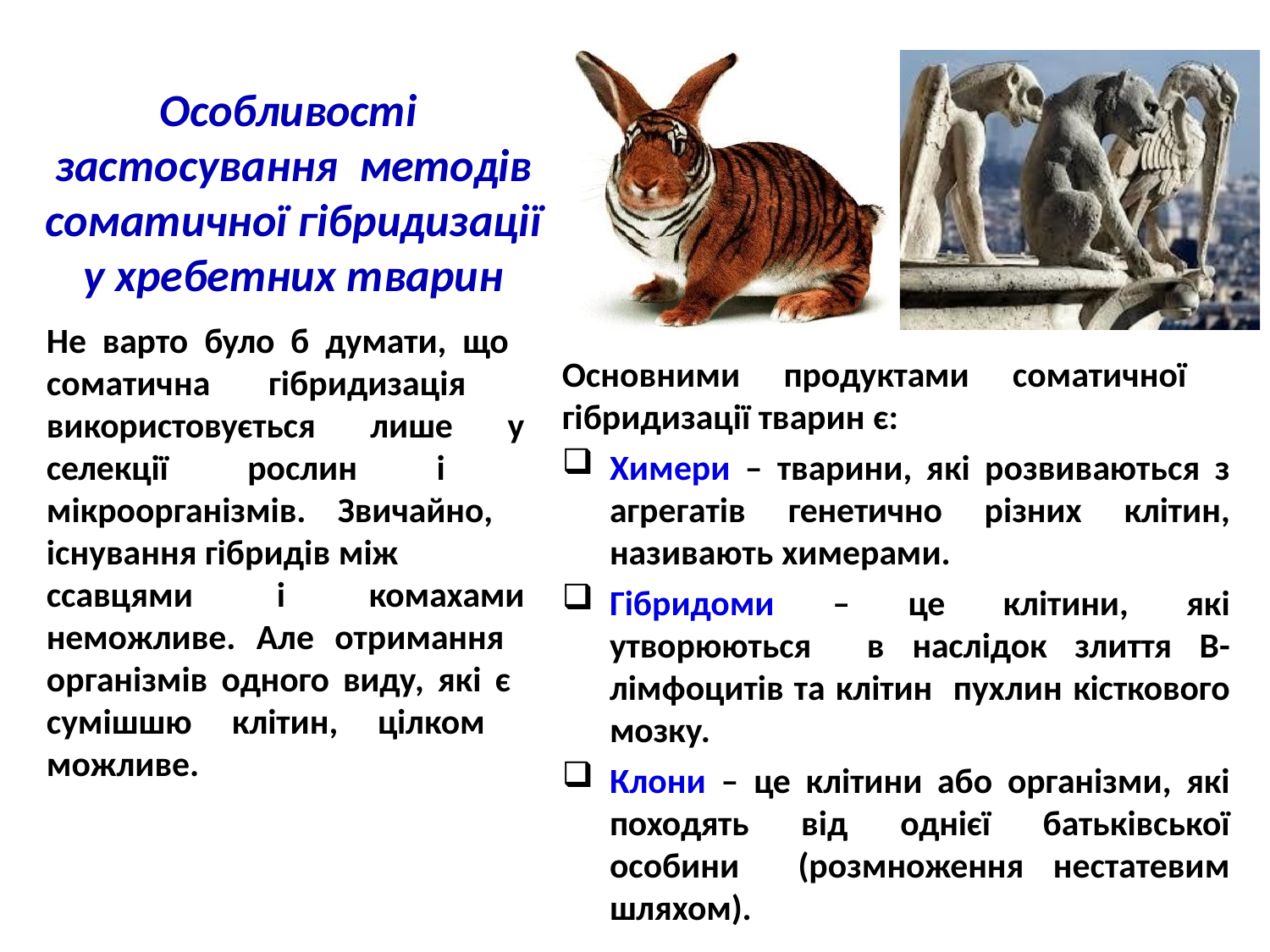

Особливості  застосування  методів
соматичної гібридизації у хребетних тварин
Не варто було б думати, що  соматична гібридизація  використовується лише у селекції рослин і  мікроорганізмів. Звичайно,  існування гібридів між
ссавцями і комахами неможливе. Але отримання  організмів одного виду, які є  сумішшю клітин, цілком  можливе.
Основними продуктами соматичної  гібридизації тварин є:
Химери – тварини, які розвиваються з агрегатів генетично різних клітин, називають химерами.
Гібридоми – це клітини, які утворюються  в наслідок злиття В-лімфоцитів та клітин  пухлин кісткового мозку.
Клони – це клітини або організми, які походять від однієї батьківської особини  (розмноження нестатевим шляхом).